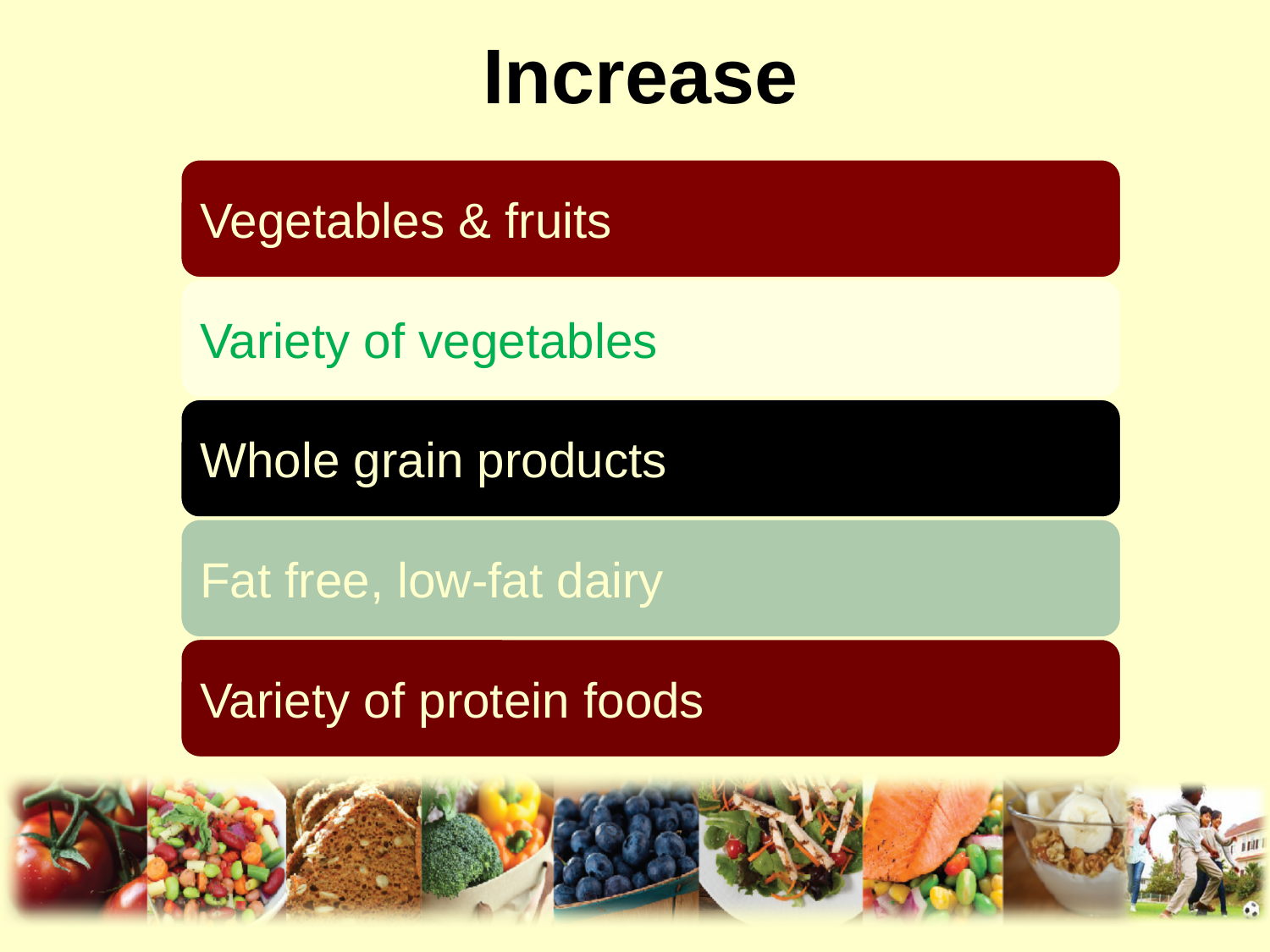

# Increase
Vegetables & fruits
Variety of vegetables
Whole grain products
Fat free, low-fat dairy
Variety of protein foods